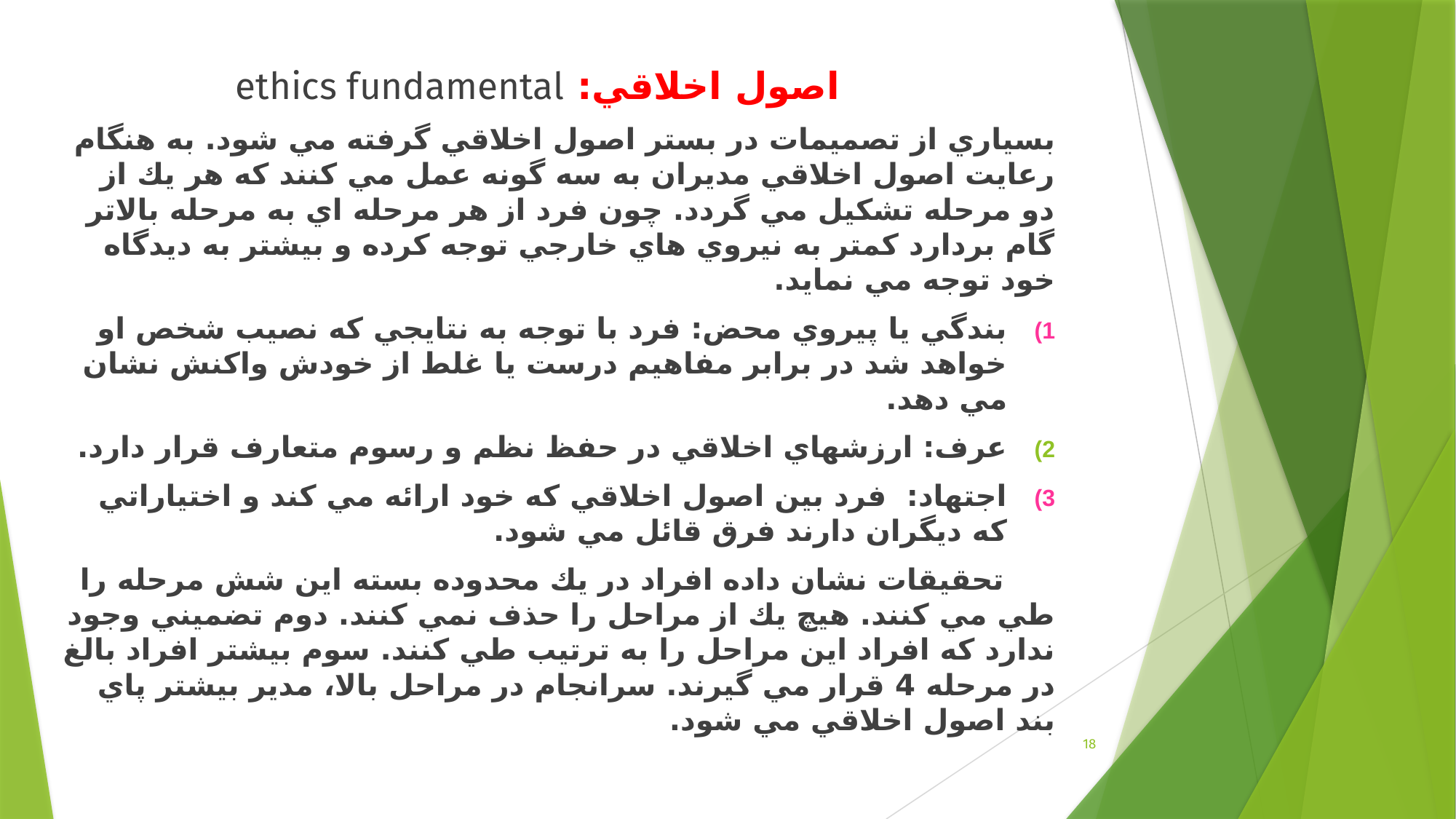

اصول اخلاقي: ethics fundamental
بسياري از تصميمات در بستر اصول اخلاقي گرفته مي شود. به هنگام رعايت اصول اخلاقي مديران به سه گونه عمل مي كنند كه هر يك از دو مرحله تشكيل مي گردد. چون فرد از هر مرحله اي به مرحله بالاتر گام بردارد كمتر به نيروي هاي خارجي توجه كرده و بيشتر به ديدگاه خود توجه مي نمايد.
بندگي يا پيروي محض: فرد با توجه به نتايجي كه نصيب شخص او خواهد شد در برابر مفاهيم درست يا غلط از خودش واكنش نشان مي دهد.
عرف: ارزشهاي اخلاقي در حفظ نظم و رسوم متعارف قرار دارد.
اجتهاد:  فرد بين اصول اخلاقي كه خود ارائه مي كند و اختياراتي كه ديگران دارند فرق قائل مي شود.
     تحقيقات نشان داده افراد در يك محدوده بسته اين شش مرحله را طي مي كنند. هيچ يك از مراحل را حذف نمي كنند. دوم تضميني وجود ندارد كه افراد اين مراحل را به ترتيب طي كنند. سوم بيشتر افراد بالغ در مرحله 4 قرار مي گيرند. سرانجام در مراحل بالا، مدير بيشتر پاي بند اصول اخلاقي مي شود.

18